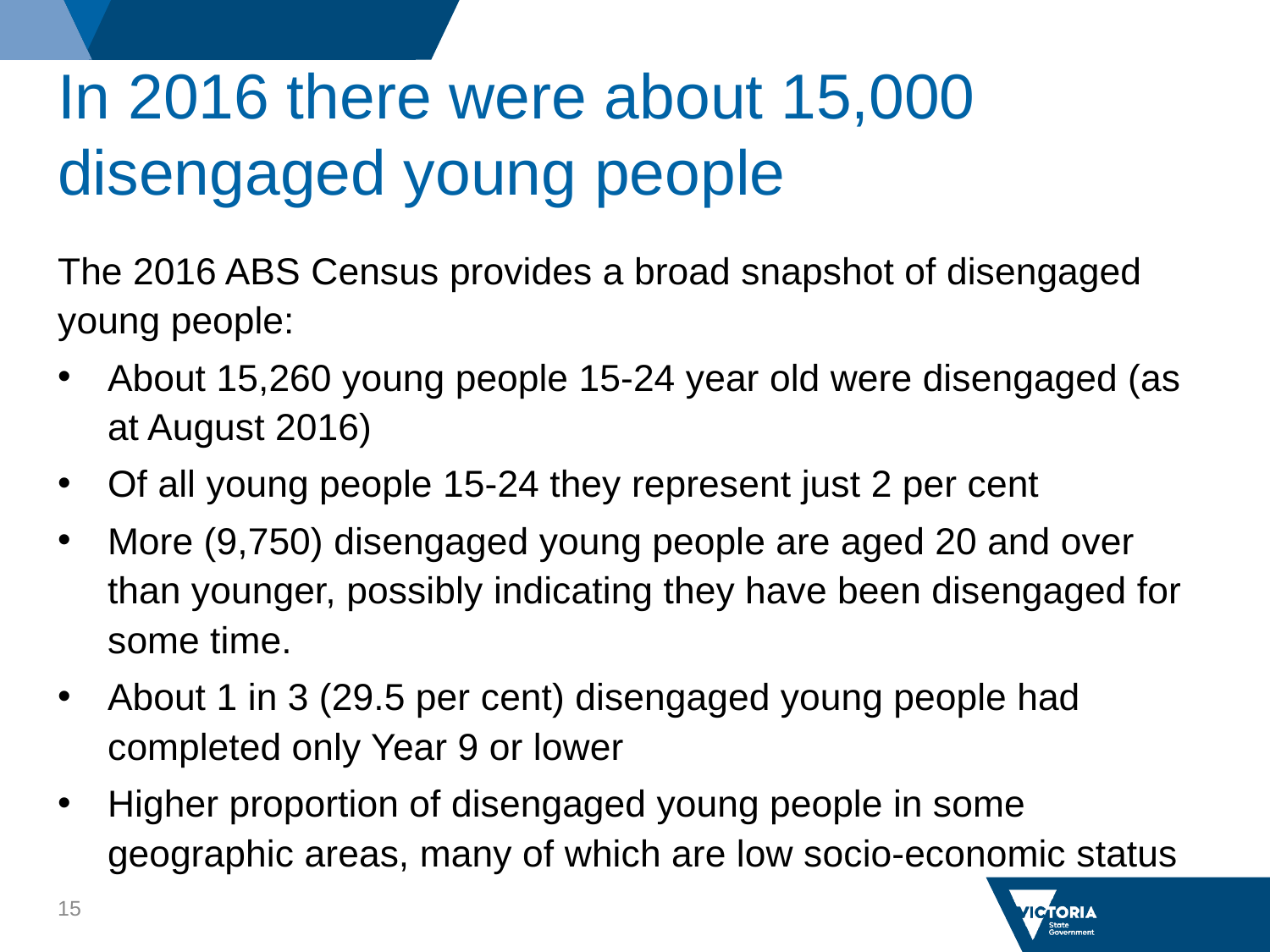

# In 2016 there were about 15,000 disengaged young people
The 2016 ABS Census provides a broad snapshot of disengaged young people:
About 15,260 young people 15-24 year old were disengaged (as at August 2016)
Of all young people 15-24 they represent just 2 per cent
More (9,750) disengaged young people are aged 20 and over than younger, possibly indicating they have been disengaged for some time.
About 1 in 3 (29.5 per cent) disengaged young people had completed only Year 9 or lower
Higher proportion of disengaged young people in some geographic areas, many of which are low socio-economic status
15